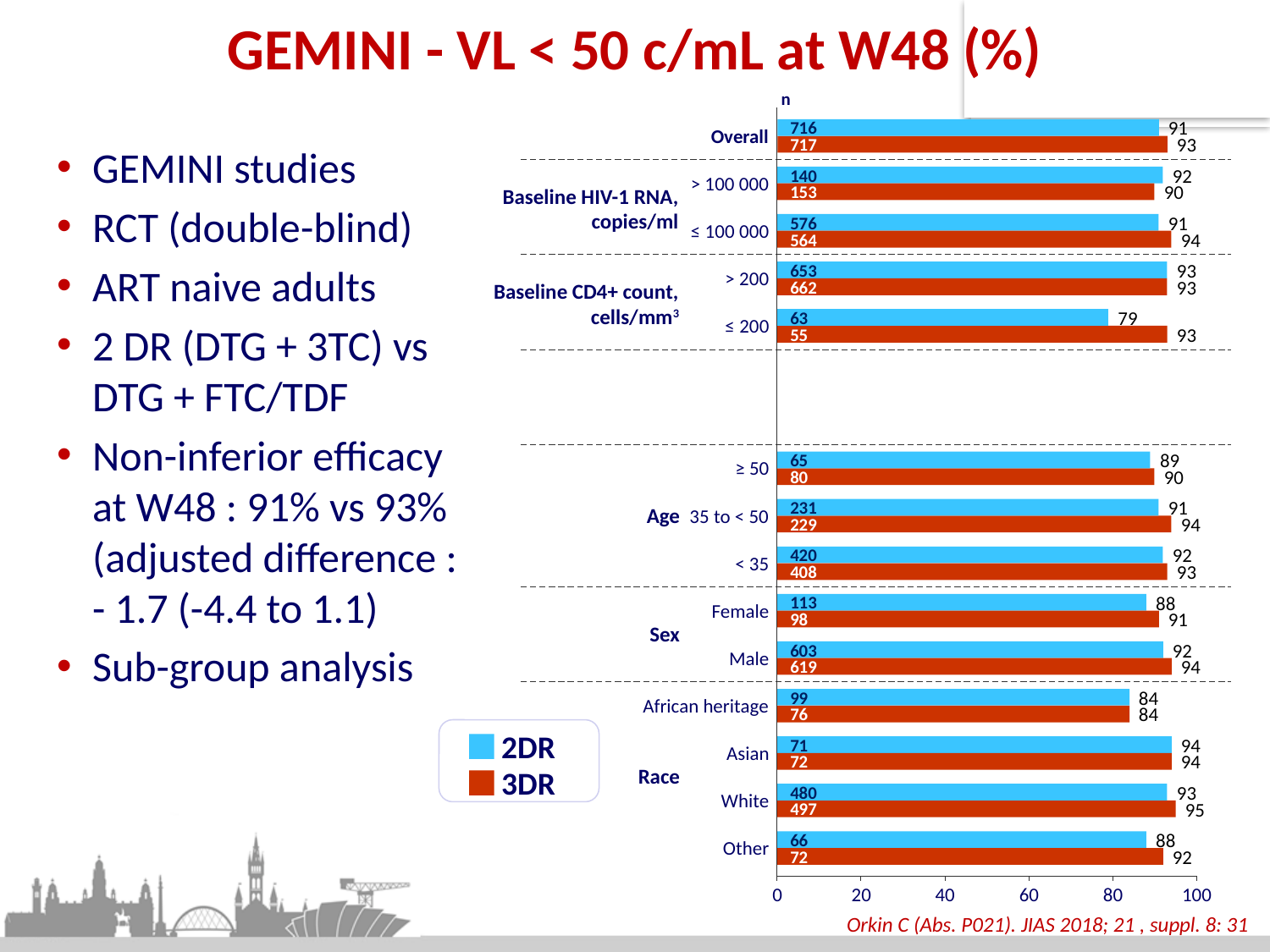

# GEMINI - VL < 50 c/mL at W48 (%)
n

91
716

Overall
93
717

92
140

> 100 000
90
153
Baseline HIV-1 RNA,
copies/ml

91
576

≤ 100 000
94
564

93
653

> 200
93
662
Baseline CD4+ count,
cells/mm3

79
63

≤ 200
93
55

49
668

89
65

≥ 50
90
80

91
231

Age
35 to < 50
94
229

92
420

< 35
93
408

88
113

Female
91
98

Sex
92
603

Male
94
619

84
99

African heritage
84
76

94
71

Asian
94
72

Race
93
480

White
95
497

88
66

Other
92
72

0
20
40
60
80
100
GEMINI studies
RCT (double-blind)
ART naive adults
2 DR (DTG + 3TC) vs DTG + FTC/TDF
Non-inferior efficacy at W48 : 91% vs 93% (adjusted difference : - 1.7 (-4.4 to 1.1)
Sub-group analysis

2DR

3DR

Orkin C (Abs. P021). JIAS 2018; 21 , suppl. 8: 31